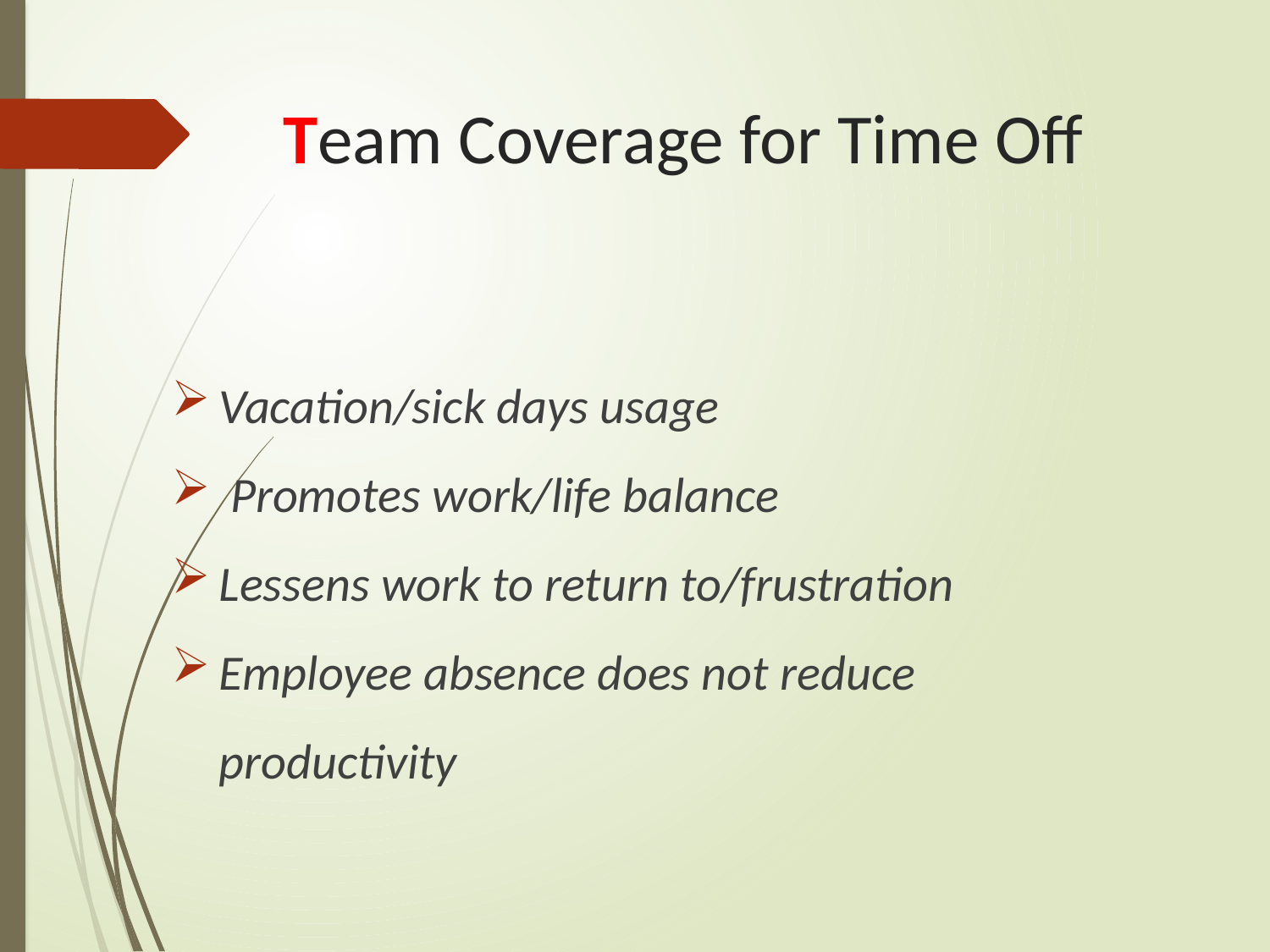

# Team Coverage for Time Off
Vacation/sick days usage
 Promotes work/life balance
Lessens work to return to/frustration
Employee absence does not reduce productivity